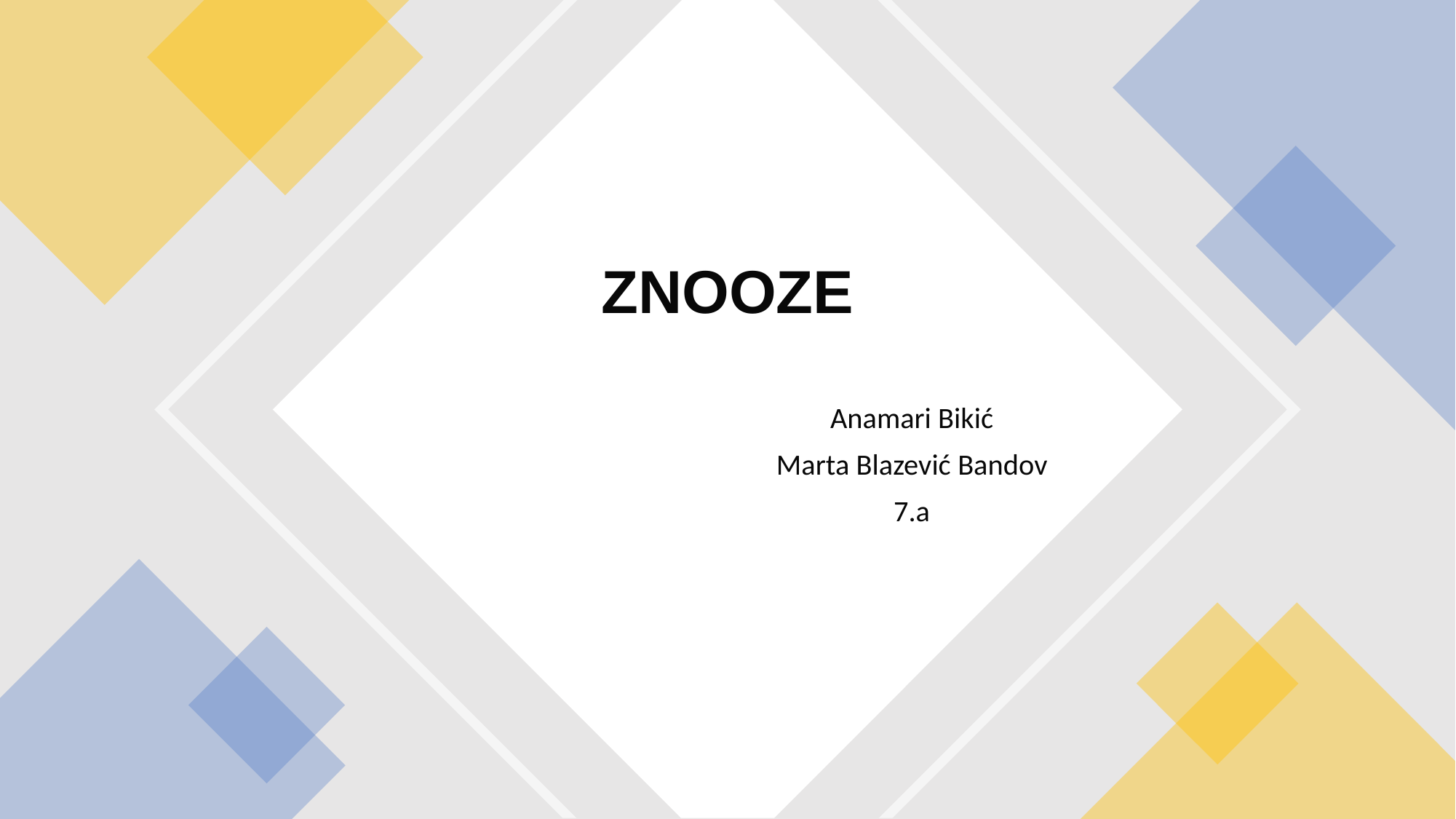

ZNOOZE

Anamari Bikić
Marta Blazević Bandov
7.a